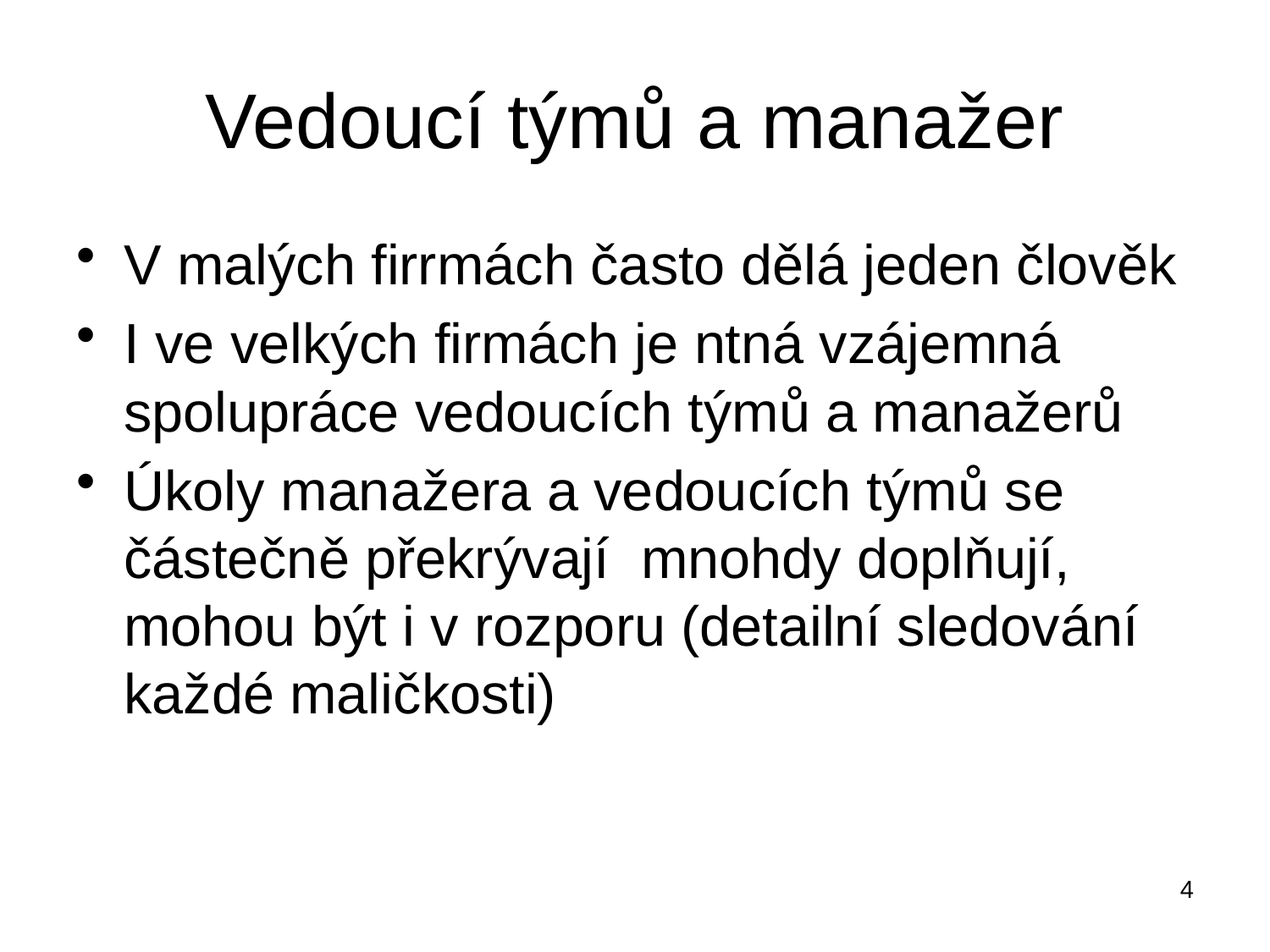

# Vedoucí týmů a manažer
V malých firrmách často dělá jeden člověk
I ve velkých firmách je ntná vzájemná spolupráce vedoucích týmů a manažerů
Úkoly manažera a vedoucích týmů se částečně překrývají  mnohdy doplňují, mohou být i v rozporu (detailní sledování každé maličkosti)
4